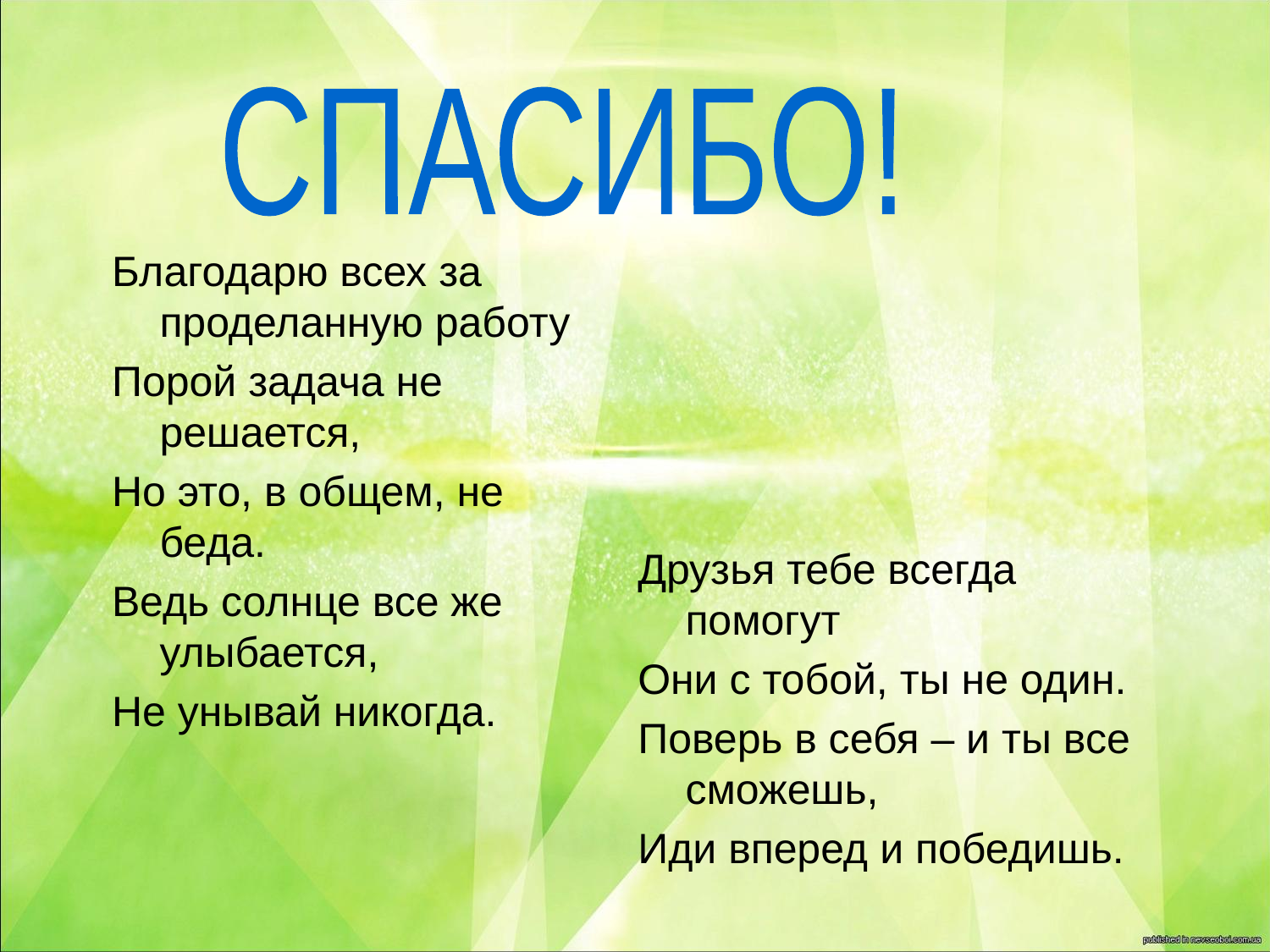

#
СПАСИБО!
Благодарю всех за проделанную работу
Порой задача не решается,
Но это, в общем, не беда.
Ведь солнце все же улыбается,
Не унывай никогда.
Друзья тебе всегда помогут
Они с тобой, ты не один.
Поверь в себя – и ты все сможешь,
Иди вперед и победишь.